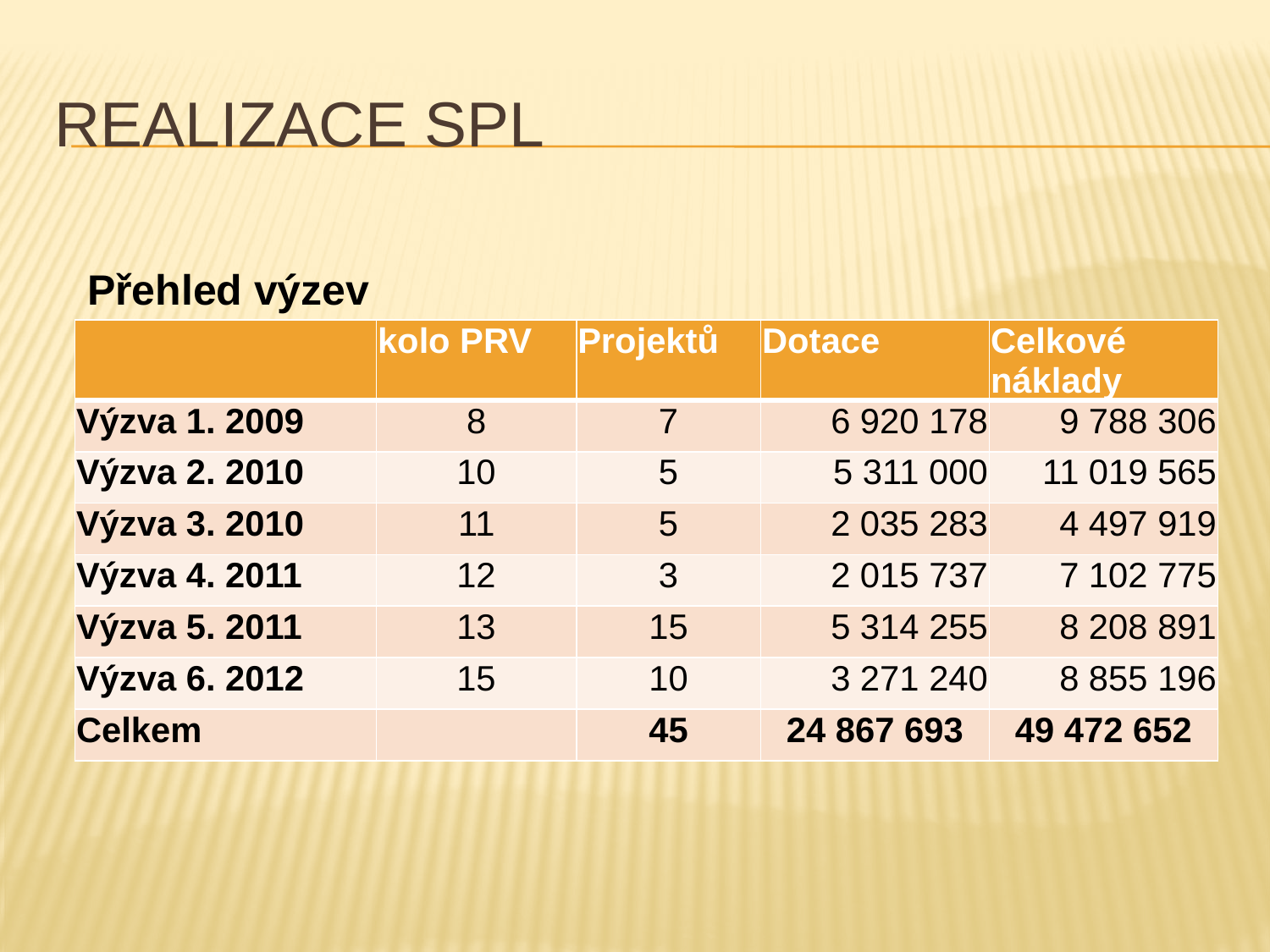

# Realizace SPL
Přehled výzev
|  | kolo PRV | Projektů | Dotace | Celkové náklady |
| --- | --- | --- | --- | --- |
| Výzva 1. 2009 | 8 | 7 | 6 920 178 | 9 788 306 |
| Výzva 2. 2010 | 10 | 5 | 5 311 000 | 11 019 565 |
| Výzva 3. 2010 | 11 | 5 | 2 035 283 | 4 497 919 |
| Výzva 4. 2011 | 12 | 3 | 2 015 737 | 7 102 775 |
| Výzva 5. 2011 | 13 | 15 | 5 314 255 | 8 208 891 |
| Výzva 6. 2012 | 15 | 10 | 3 271 240 | 8 855 196 |
| Celkem |  | 45 | 24 867 693 | 49 472 652 |